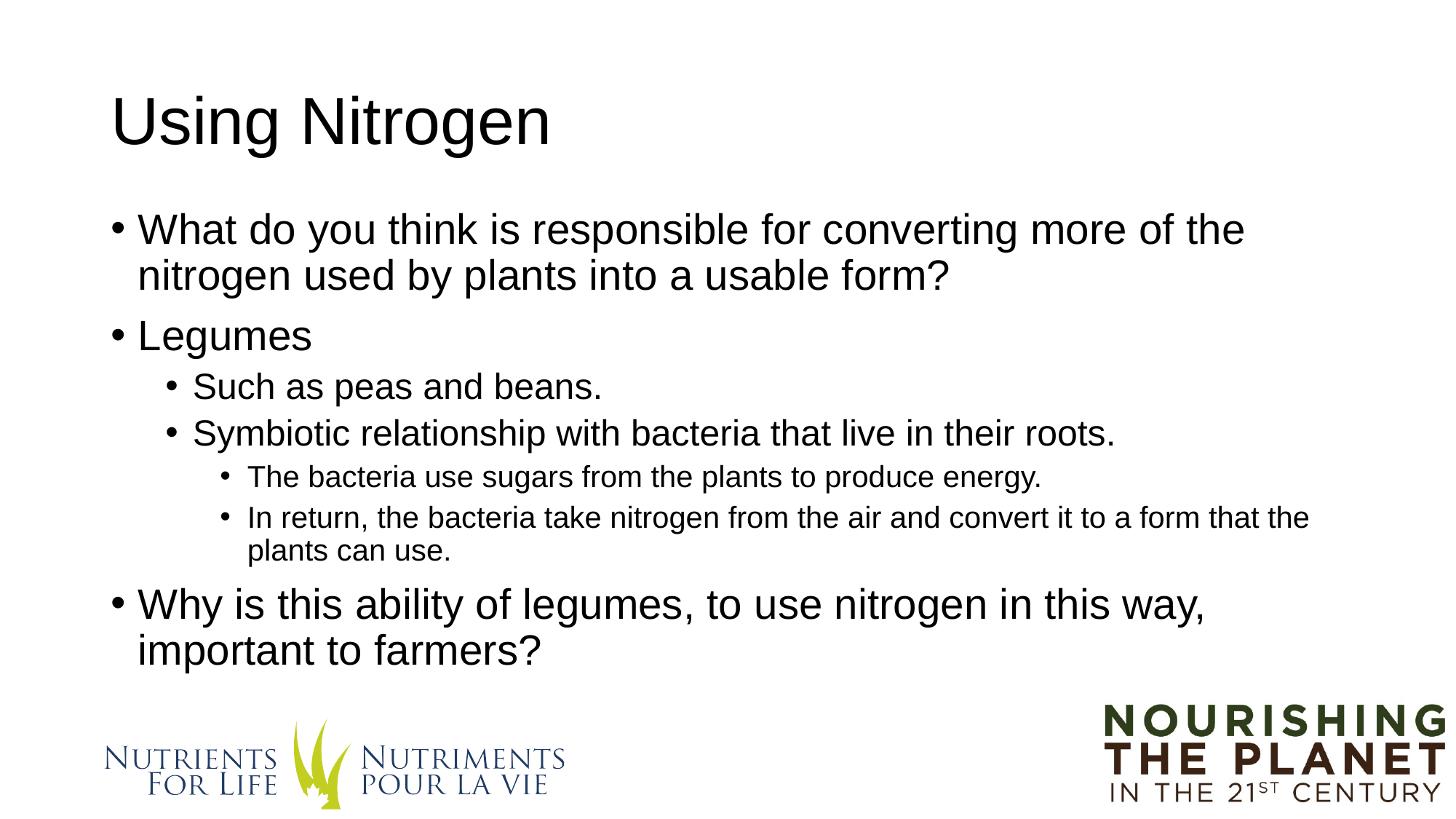

# Using Nitrogen
What do you think is responsible for converting more of the nitrogen used by plants into a usable form?
Legumes
Such as peas and beans.
Symbiotic relationship with bacteria that live in their roots.
The bacteria use sugars from the plants to produce energy.
In return, the bacteria take nitrogen from the air and convert it to a form that the plants can use.
Why is this ability of legumes, to use nitrogen in this way, important to farmers?